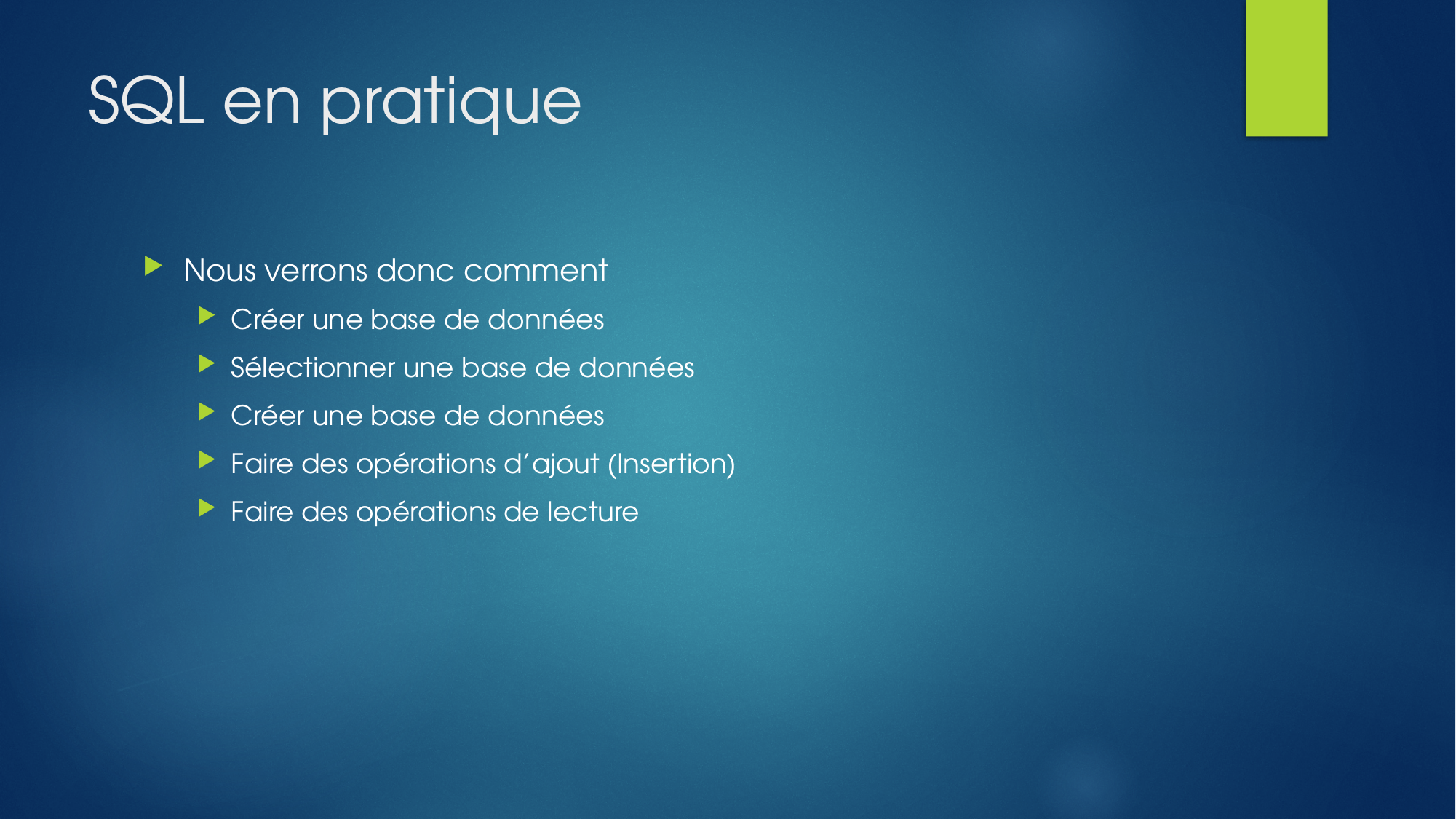

# SQL en pratique
Nous verrons donc comment
Créer une base de données
Sélectionner une base de données
Créer une base de données
Faire des opérations d’ajout (Insertion)
Faire des opérations de lecture